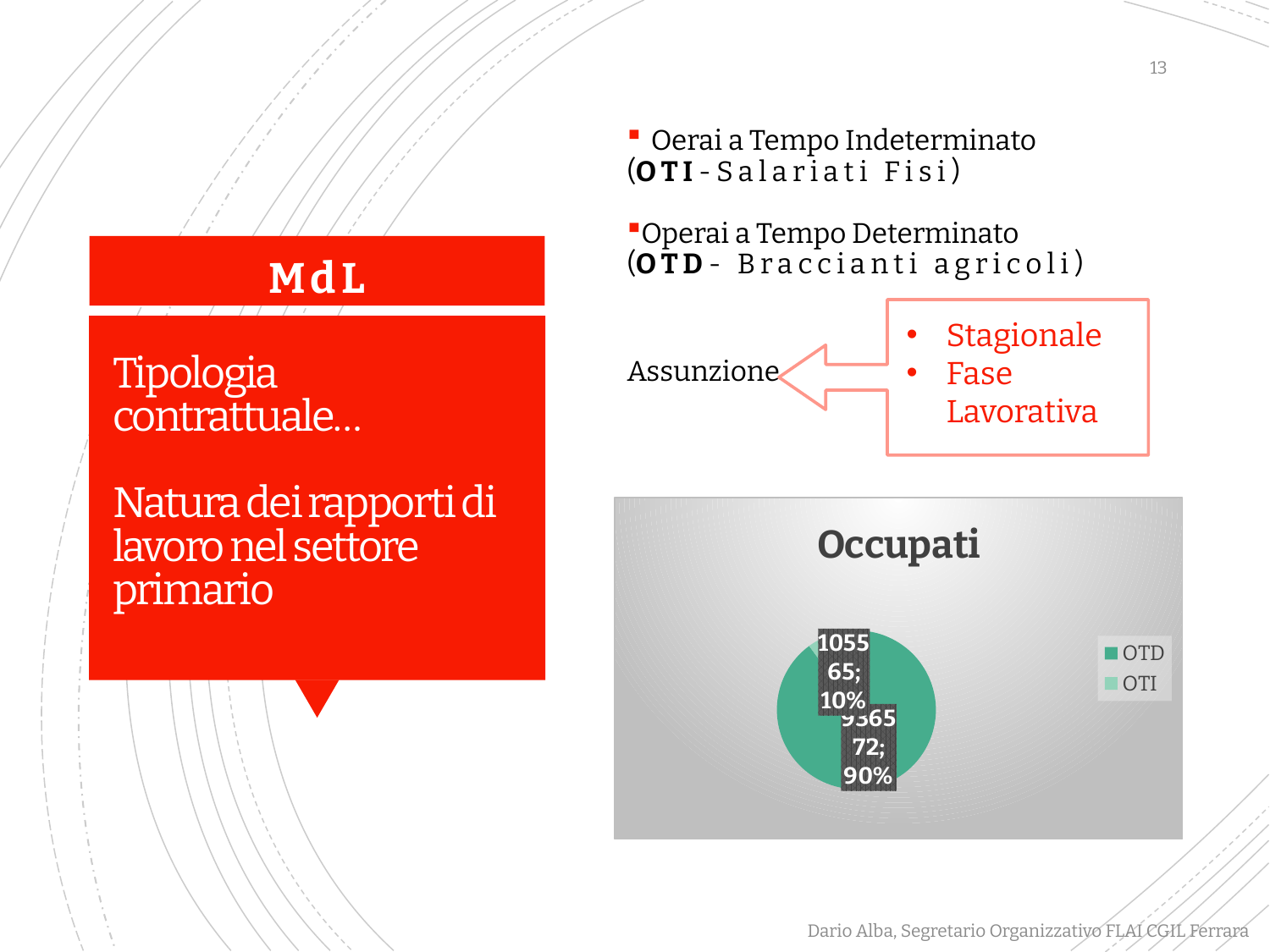

13

Oerai a Tempo Indeterminato
(OTI-Salariati Fisi)

Operai a Tempo Determinato
(OTD- Braccianti agricoli)

Assunzione
MdL

Stagionale
Fase Lavorativa
# Tipologia contrattuale… Natura dei rapporti di lavoro nel settore primario

### Chart: Occupati

| Category | Vendite |
|---|---|
| OTD | 936572.0 |
| OTI | 105565.0 |
Dario Alba, Segretario Organizzativo FLAI CGIL Ferrara